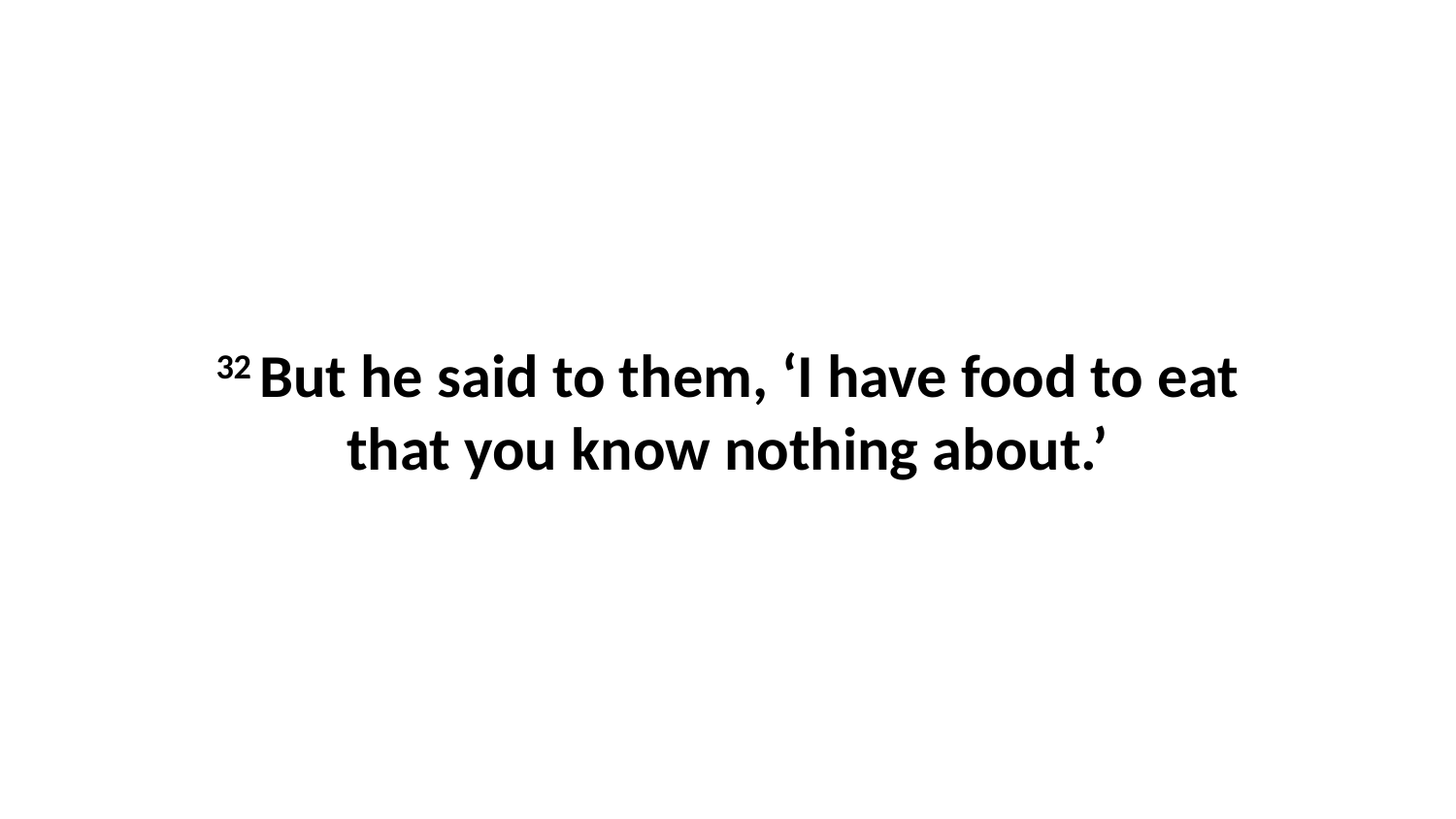

32 But he said to them, ‘I have food to eat that you know nothing about.’